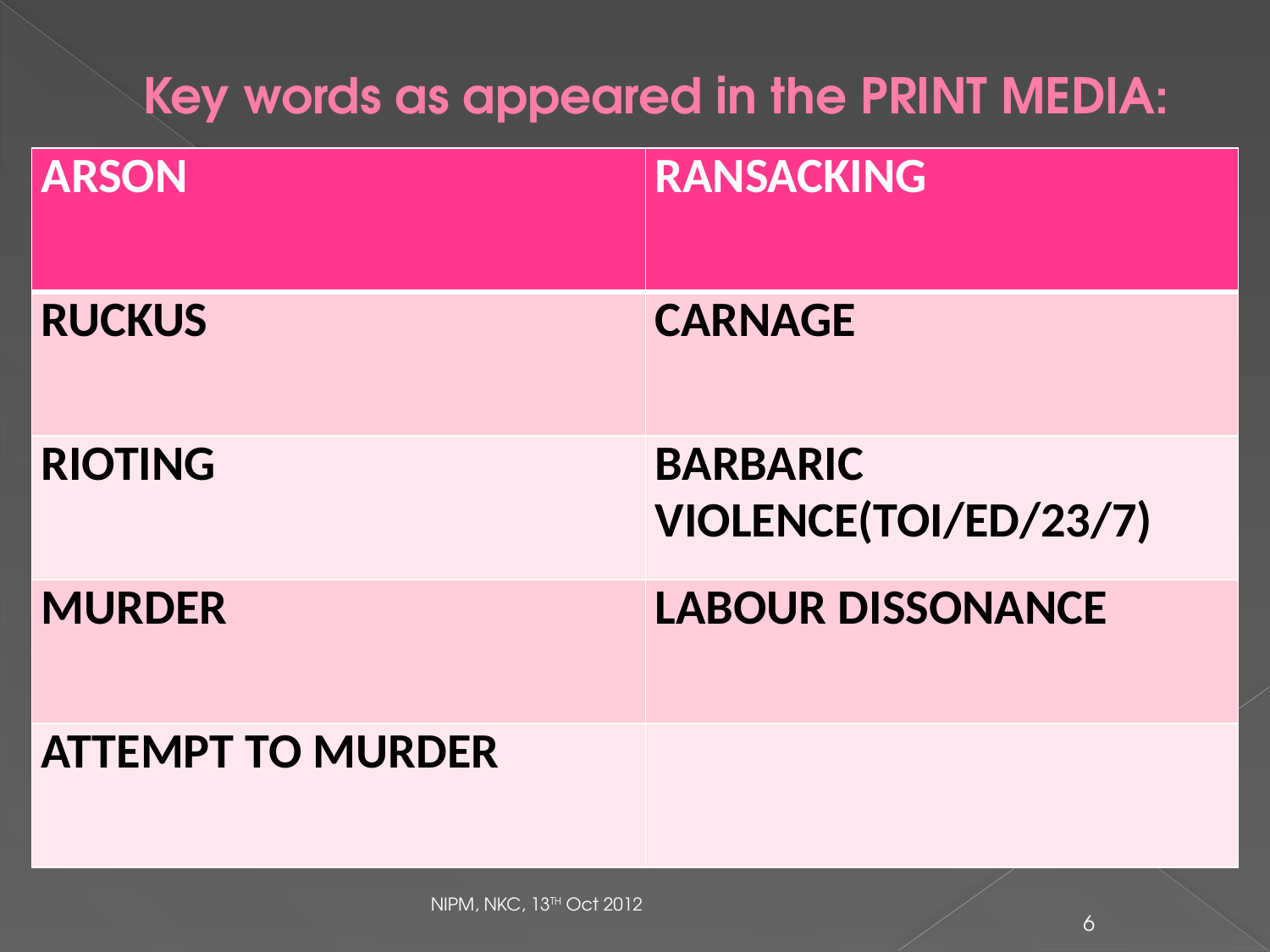

# Key words as appeared in the PRINT MEDIA:
| ARSON | RANSACKING |
| --- | --- |
| RUCKUS | CARNAGE |
| RIOTING | BARBARIC VIOLENCE(TOI/ED/23/7) |
| MURDER | LABOUR DISSONANCE |
| ATTEMPT TO MURDER |  |
NIPM, NKC, 13TH Oct 2012

6